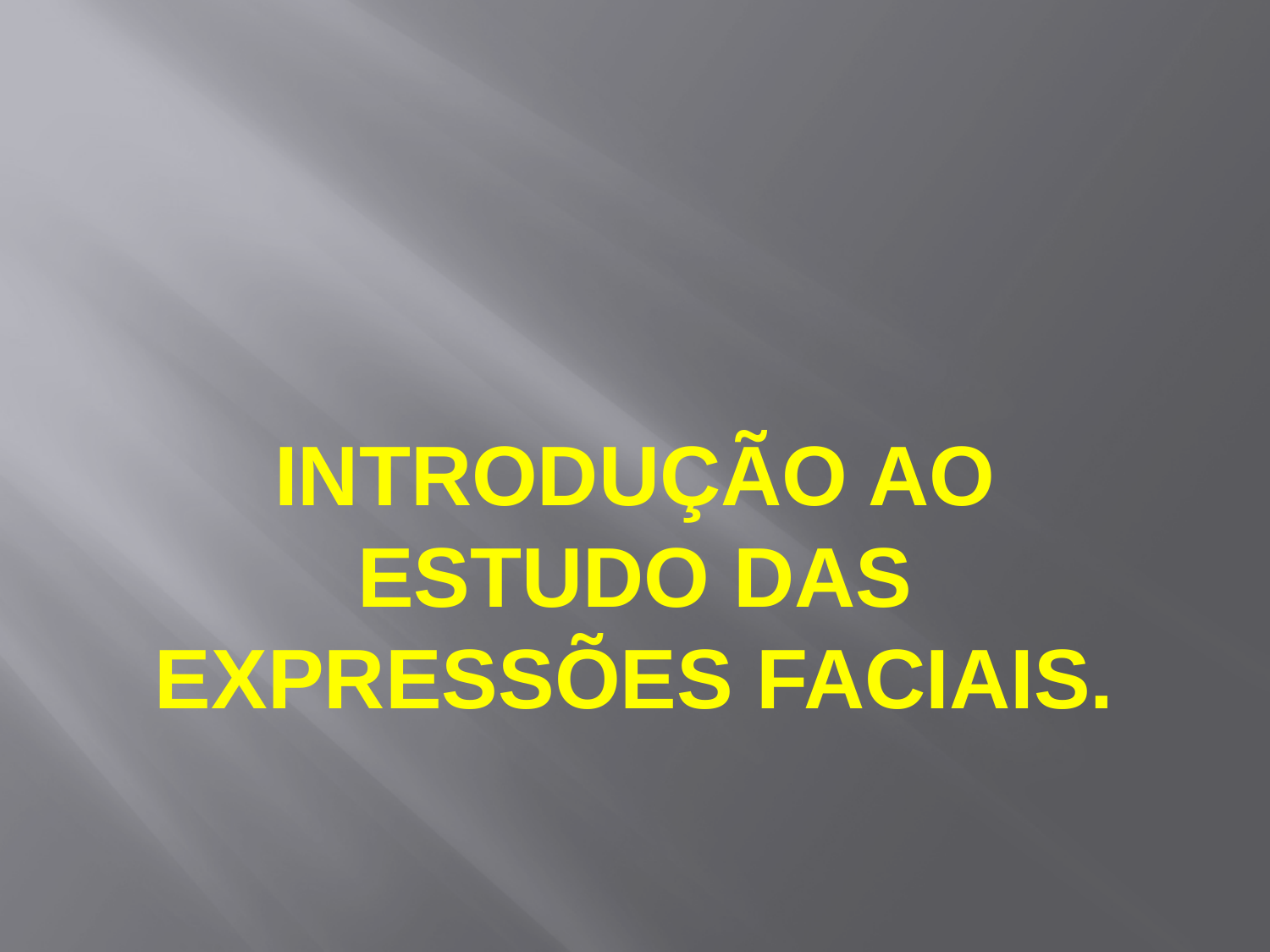

# INTRODUÇÃO AO ESTUDO DAS EXPRESSÕES FACIAIS.